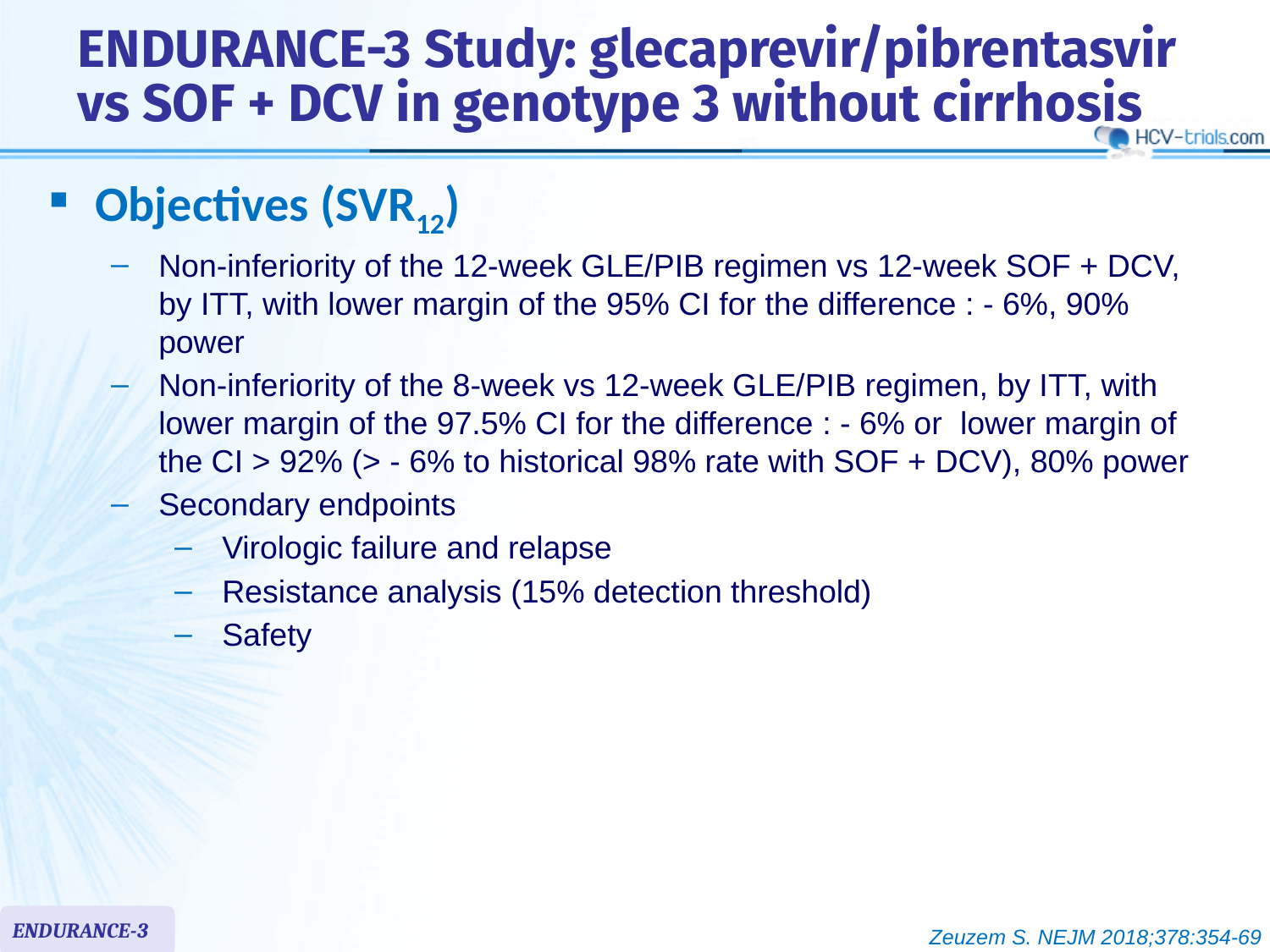

# ENDURANCE-3 Study: glecaprevir/pibrentasvir vs SOF + DCV in genotype 3 without cirrhosis
Objectives (SVR12)
Non-inferiority of the 12-week GLE/PIB regimen vs 12-week SOF + DCV, by ITT, with lower margin of the 95% CI for the difference : - 6%, 90% power
Non-inferiority of the 8-week vs 12-week GLE/PIB regimen, by ITT, with lower margin of the 97.5% CI for the difference : - 6% or  lower margin of the CI > 92% (> - 6% to historical 98% rate with SOF + DCV), 80% power
Secondary endpoints
Virologic failure and relapse
Resistance analysis (15% detection threshold)
Safety

ENDURANCE-3
Zeuzem S. NEJM 2018;378:354-69